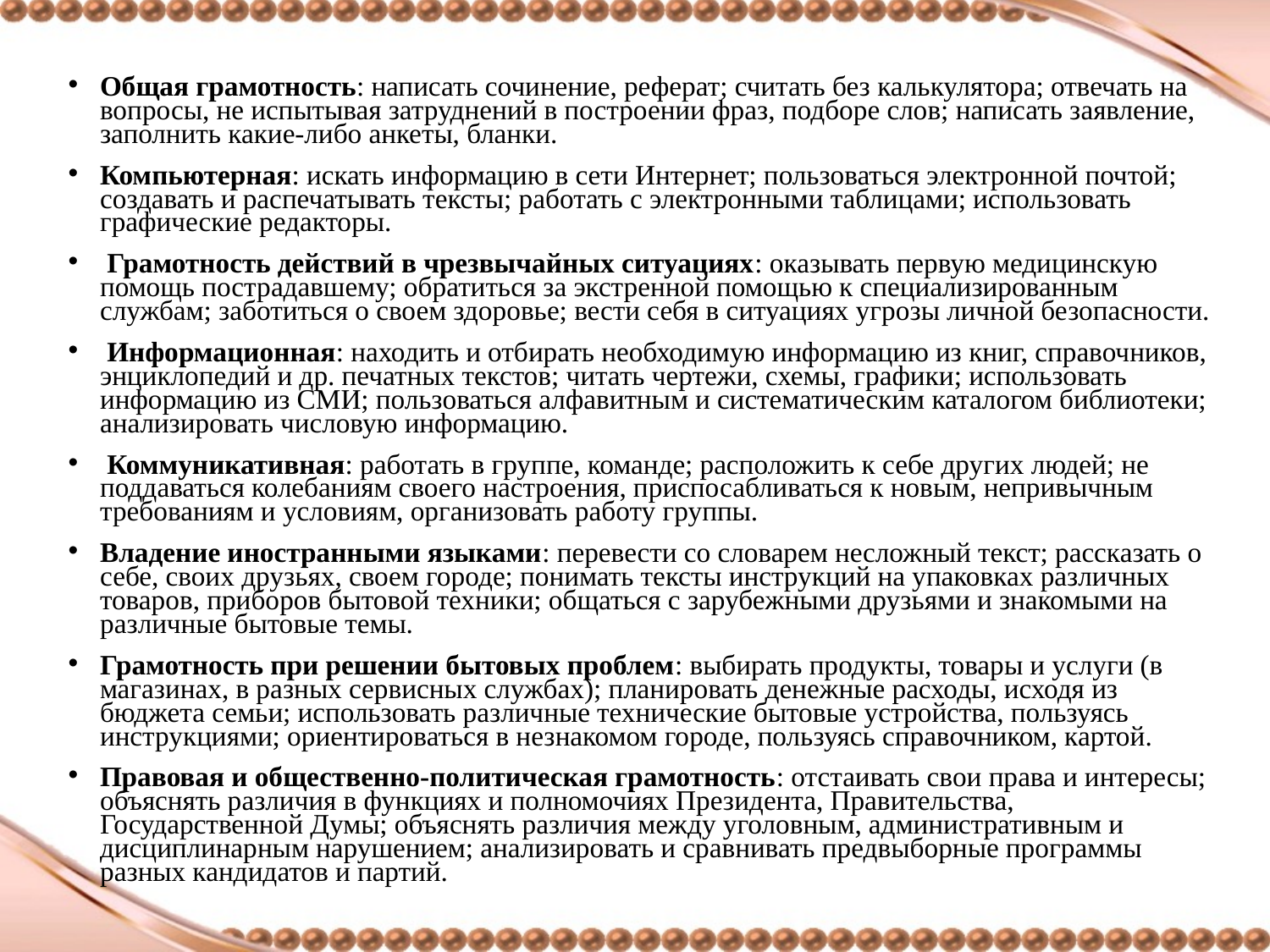

Общая грамотность: написать сочинение, реферат; считать без калькулятора; отвечать на вопросы, не испытывая затруднений в построении фраз, подборе слов; написать заявление, заполнить какие-либо анкеты, бланки.
Компьютерная: искать информацию в сети Интернет; пользоваться электронной почтой; создавать и распечатывать тексты; работать с электронными таблицами; использовать графические редакторы.
 Грамотность действий в чрезвычайных ситуациях: оказывать первую медицинскую помощь пострадавшему; обратиться за экстренной помощью к специализированным службам; заботиться о своем здоровье; вести себя в ситуациях угрозы личной безопасности.
 Информационная: находить и отбирать необходимую информацию из книг, справочников, энциклопедий и др. печатных текстов; читать чертежи, схемы, графики; использовать информацию из СМИ; пользоваться алфавитным и систематическим каталогом библиотеки; анализировать числовую информацию.
 Коммуникативная: работать в группе, команде; расположить к себе других людей; не поддаваться колебаниям своего настроения, приспосабливаться к новым, непривычным требованиям и условиям, организовать работу группы.
Владение иностранными языками: перевести со словарем несложный текст; рассказать о себе, своих друзьях, своем городе; понимать тексты инструкций на упаковках различных товаров, приборов бытовой техники; общаться с зарубежными друзьями и знакомыми на различные бытовые темы.
Грамотность при решении бытовых проблем: выбирать продукты, товары и услуги (в магазинах, в разных сервисных службах); планировать денежные расходы, исходя из бюджета семьи; использовать различные технические бытовые устройства, пользуясь инструкциями; ориентироваться в незнакомом городе, пользуясь справочником, картой.
Правовая и общественно-политическая грамотность: отстаивать свои права и интересы; объяснять различия в функциях и полномочиях Президента, Правительства, Государственной Думы; объяснять различия между уголовным, административным и дисциплинарным нарушением; анализировать и сравнивать предвыборные программы разных кандидатов и партий.